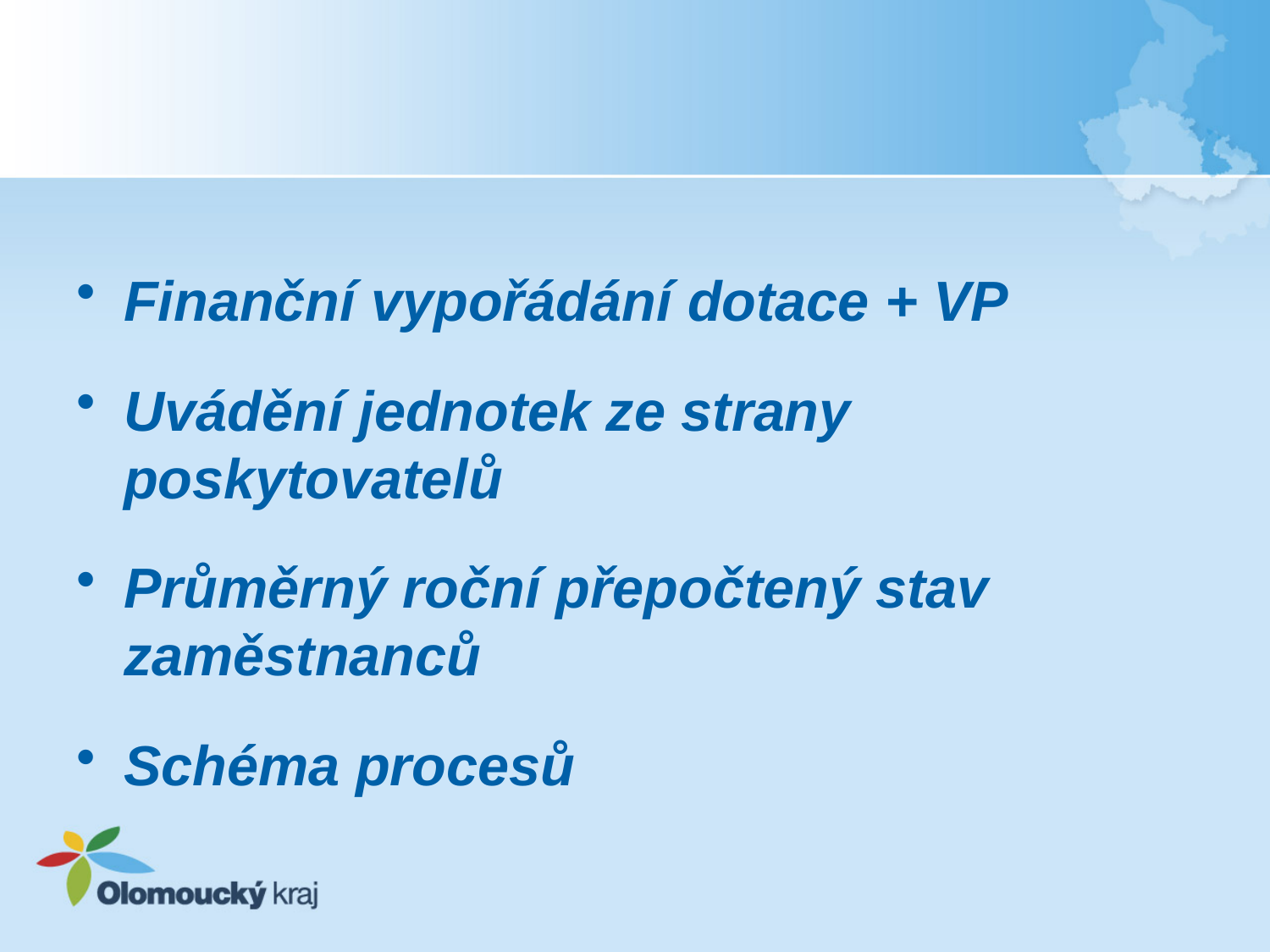

#

Finanční vypořádání dotace + VP
Uvádění jednotek ze strany  poskytovatelů
Průměrný roční přepočtený stav zaměstnanců
Schéma procesů